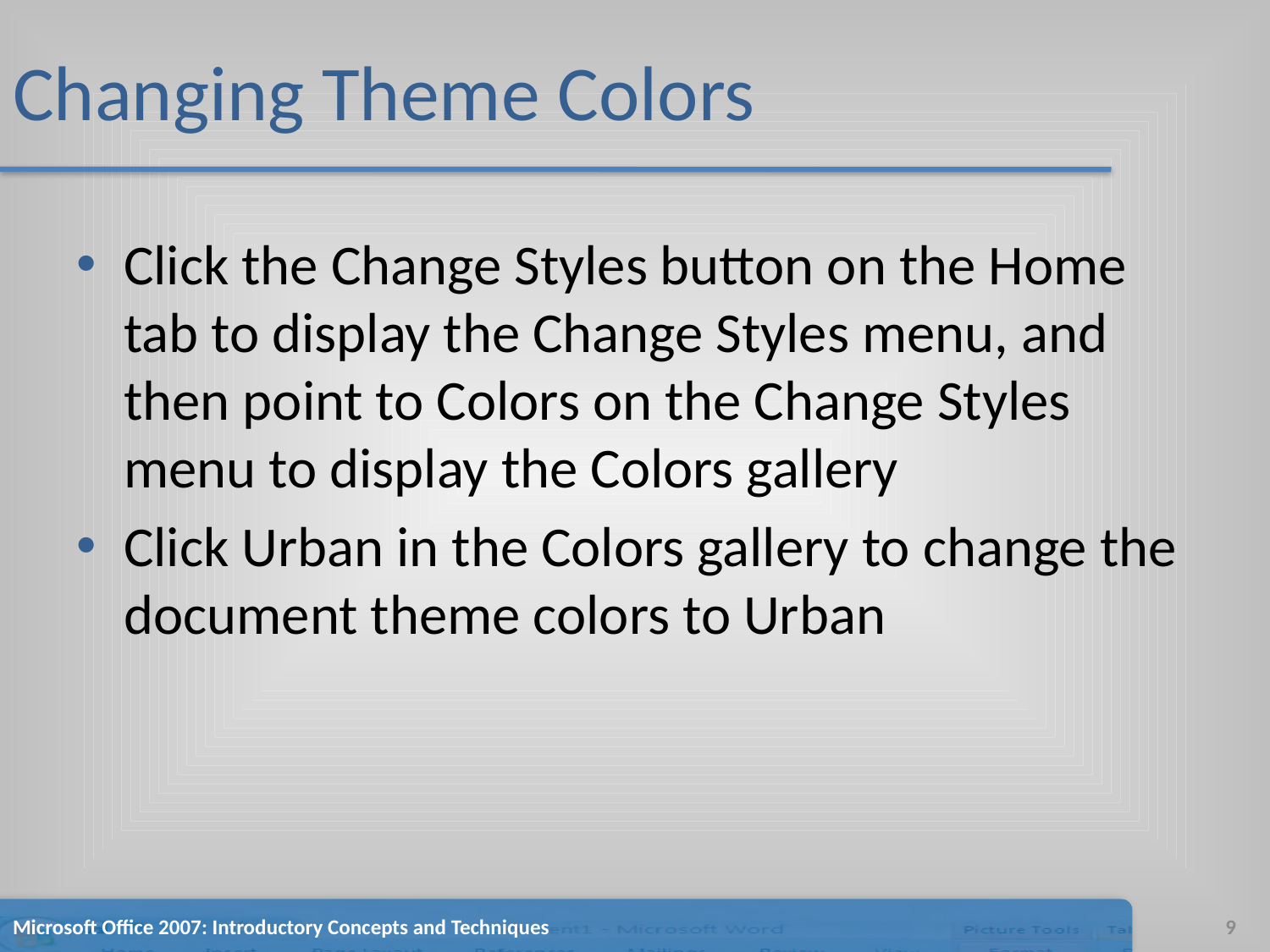

# Changing Theme Colors
Click the Change Styles button on the Home tab to display the Change Styles menu, and then point to Colors on the Change Styles menu to display the Colors gallery
Click Urban in the Colors gallery to change the document theme colors to Urban
Microsoft Office 2007: Introductory Concepts and Techniques
9